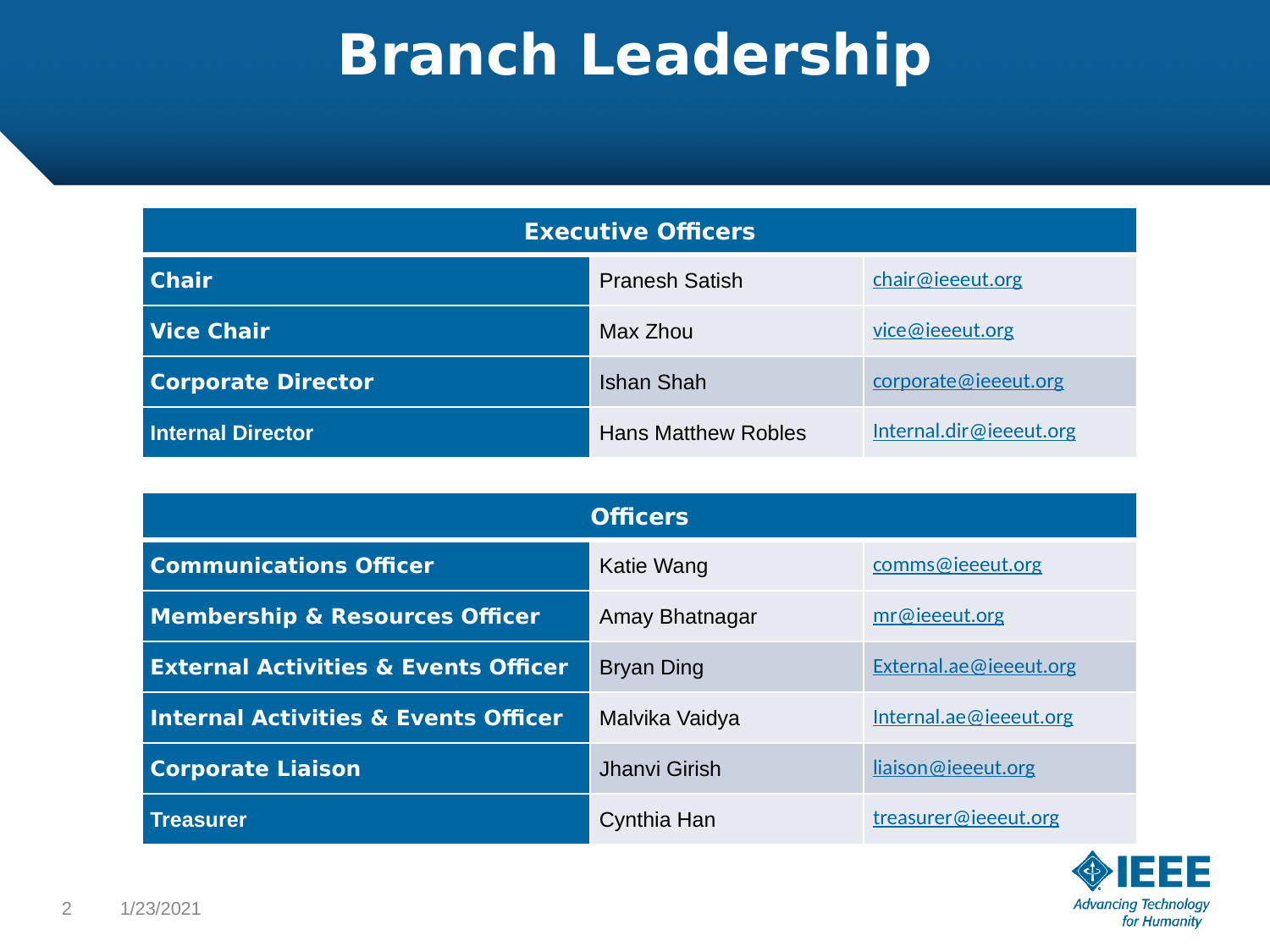

# Branch Leadership
| Executive Officers |  |  |
| --- | --- | --- |
| Chair | Pranesh Satish | chair@ieeeut.org |
| Vice Chair | Max Zhou | vice@ieeeut.org |
| Corporate Director | Ishan Shah | corporate@ieeeut.org |
| Internal Director | Hans Matthew Robles | Internal.dir@ieeeut.org |

| Officers |  |  |
| --- | --- | --- |
| Communications Officer | Katie Wang | comms@ieeeut.org |
| Membership & Resources Officer | Amay Bhatnagar | mr@ieeeut.org |
| External Activities & Events Officer | Bryan Ding | External.ae@ieeeut.org |
| Internal Activities & Events Officer | Malvika Vaidya | Internal.ae@ieeeut.org |
| Corporate Liaison | Jhanvi Girish | liaison@ieeeut.org |
| Treasurer | Cynthia Han | treasurer@ieeeut.org |
2
1/23/2021